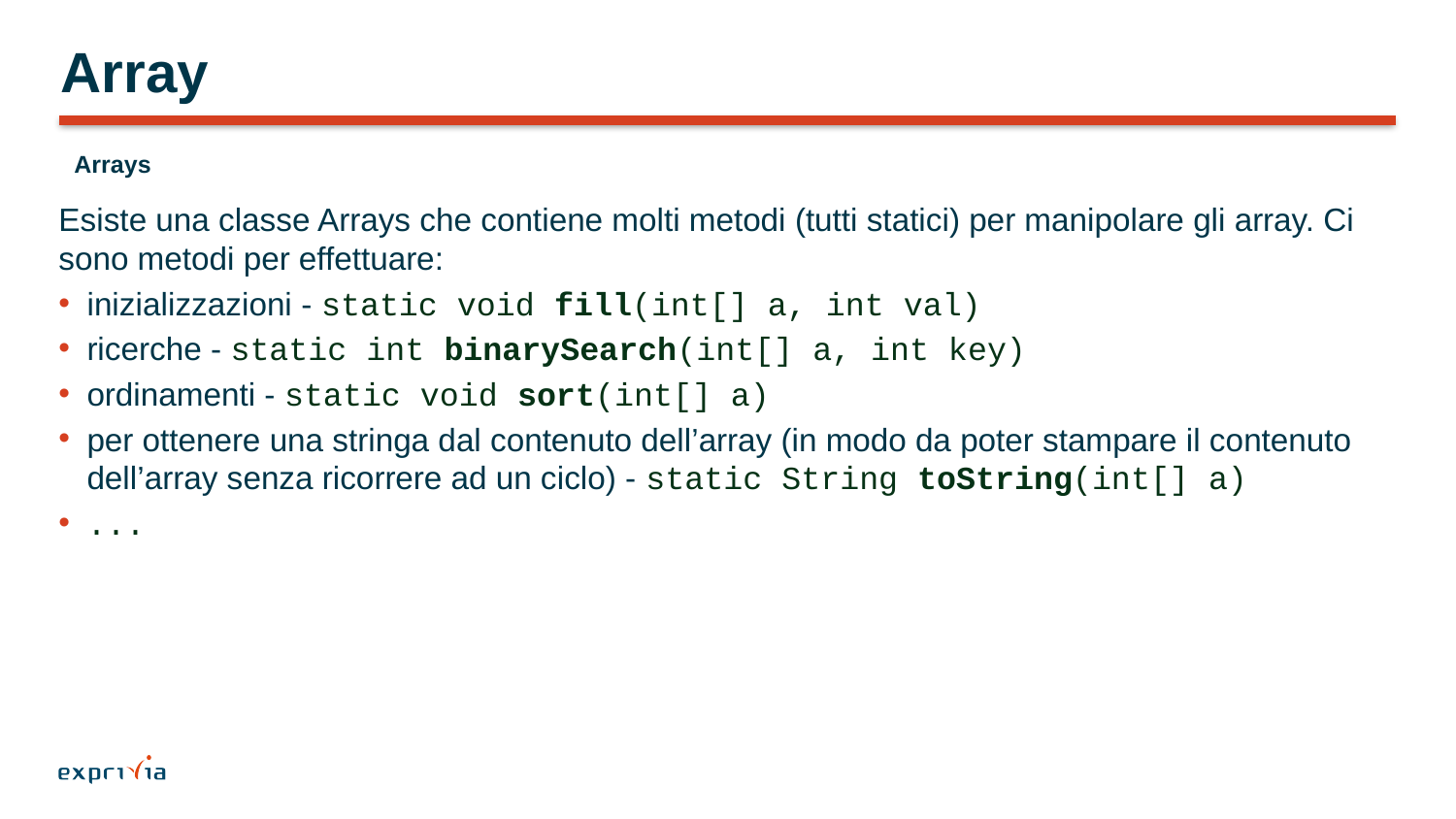

# Array
Arrays
Esiste una classe Arrays che contiene molti metodi (tutti statici) per manipolare gli array. Ci sono metodi per effettuare:
inizializzazioni - static void fill(int[] a, int val)
ricerche - static int binarySearch(int[] a, int key)
ordinamenti - static void sort(int[] a)
per ottenere una stringa dal contenuto dell’array (in modo da poter stampare il contenuto dell’array senza ricorrere ad un ciclo) - static String toString(int[] a)
...